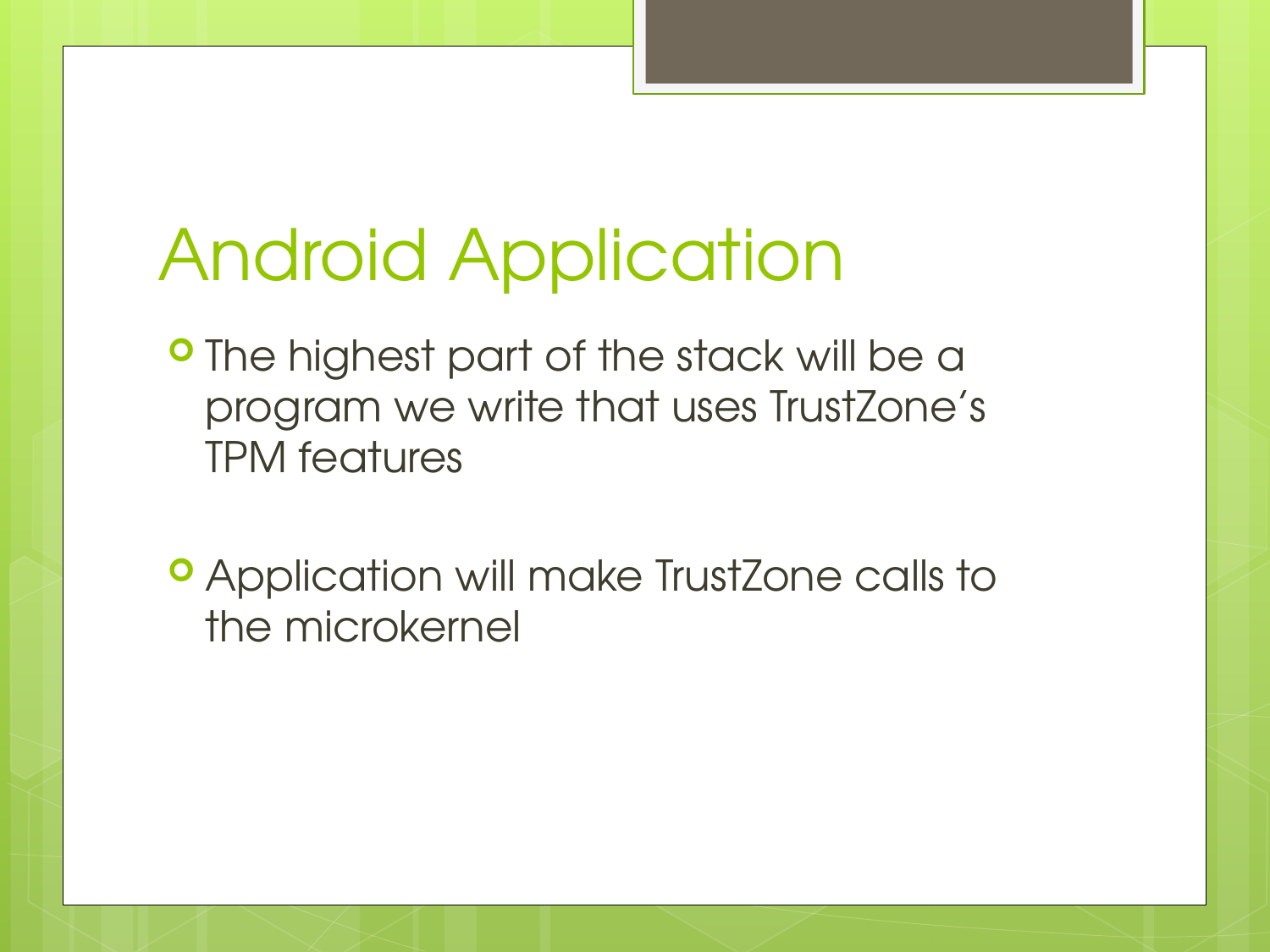

# Android Application
The highest part of the stack will be a program we write that uses TrustZone’s TPM features

Application will make TrustZone calls to the microkernel